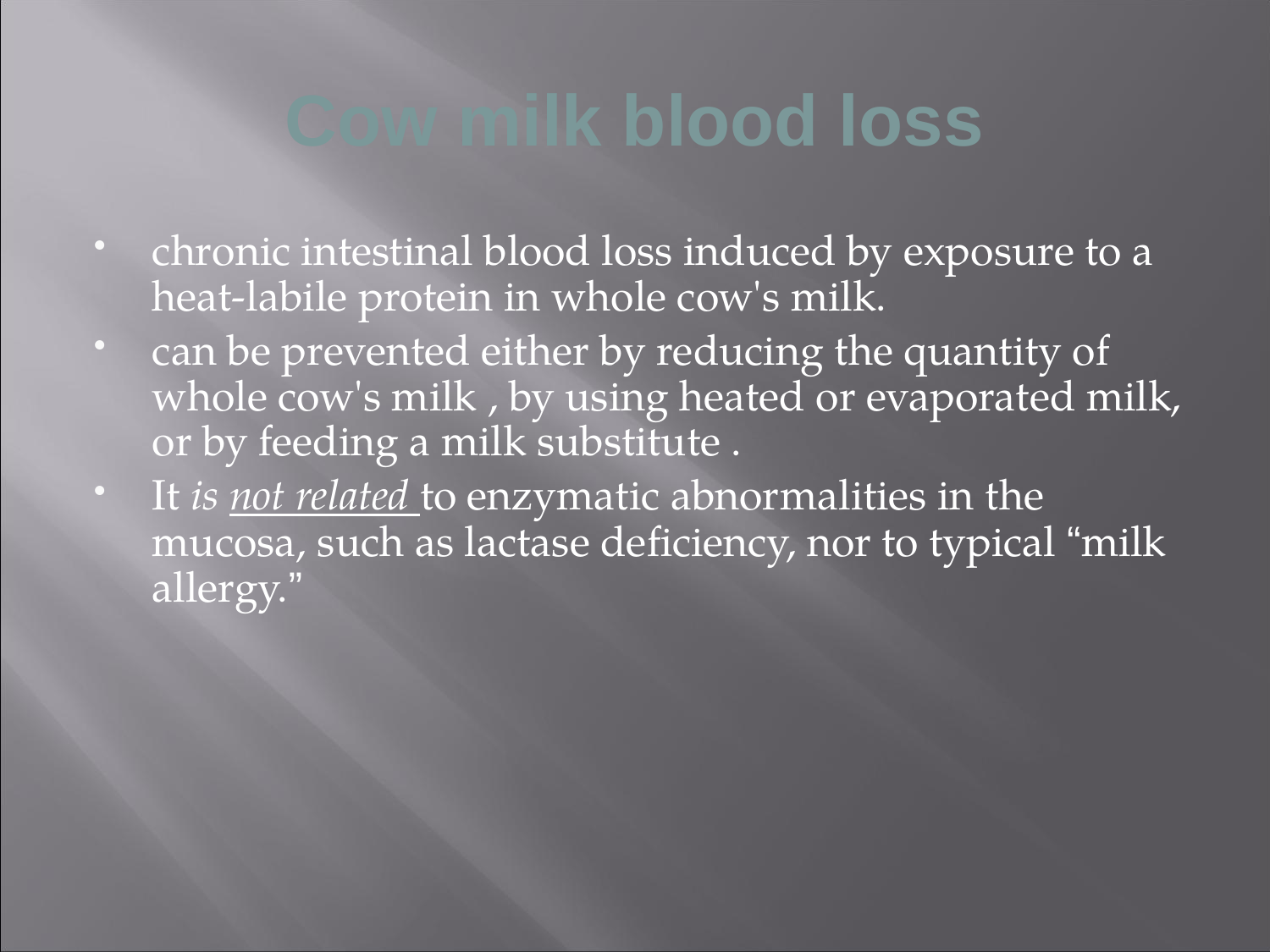

# Cow milk blood loss
chronic intestinal blood loss induced by exposure to a heat-labile protein in whole cow's milk.
can be prevented either by reducing the quantity of whole cow's milk , by using heated or evaporated milk, or by feeding a milk substitute .
It is not related to enzymatic abnormalities in the mucosa, such as lactase deficiency, nor to typical “milk allergy.”